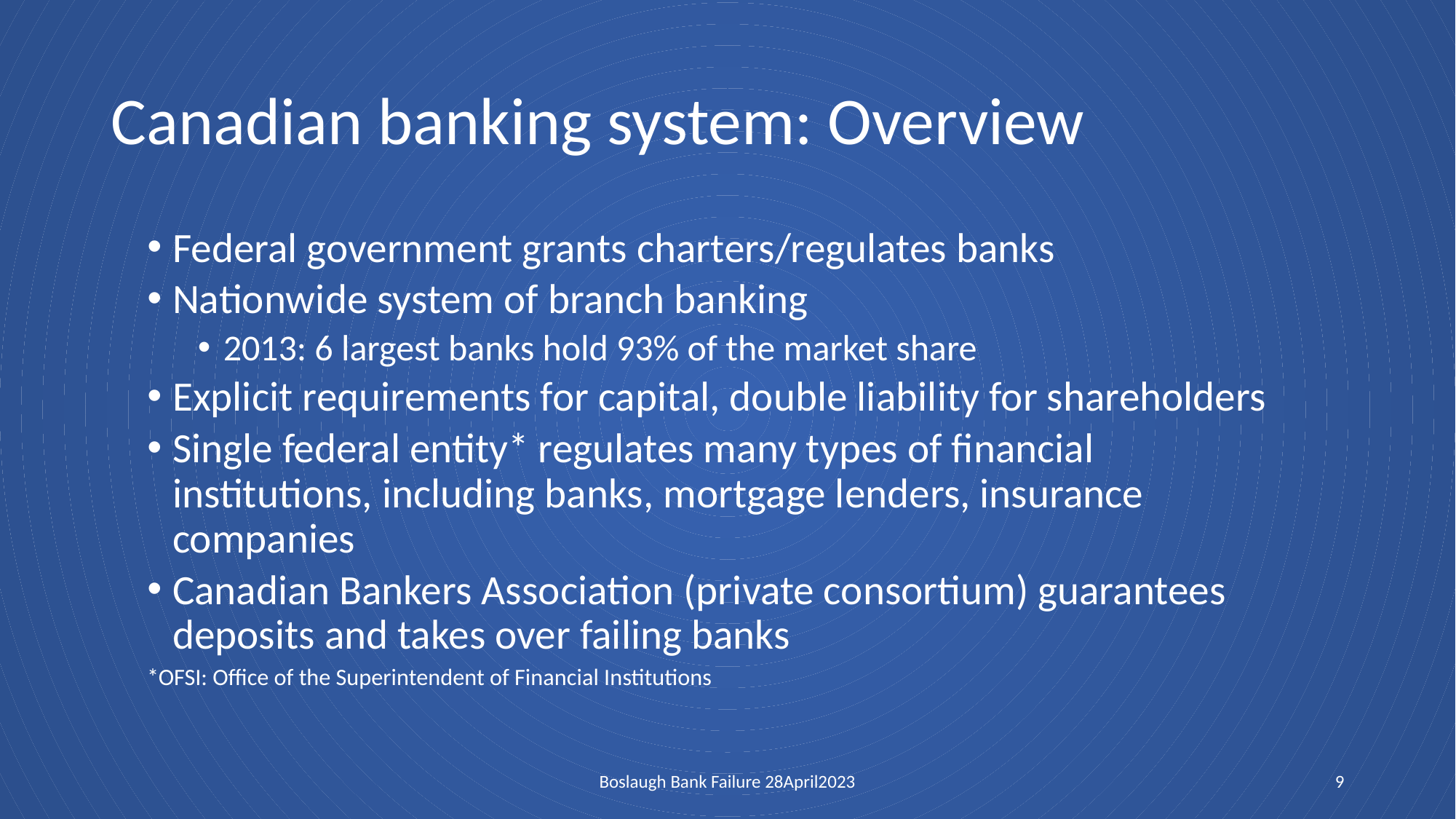

# Canadian banking system: Overview
Federal government grants charters/regulates banks
Nationwide system of branch banking
2013: 6 largest banks hold 93% of the market share
Explicit requirements for capital, double liability for shareholders
Single federal entity* regulates many types of financial institutions, including banks, mortgage lenders, insurance companies
Canadian Bankers Association (private consortium) guarantees deposits and takes over failing banks
*OFSI: Office of the Superintendent of Financial Institutions
Boslaugh Bank Failure 28April2023
9